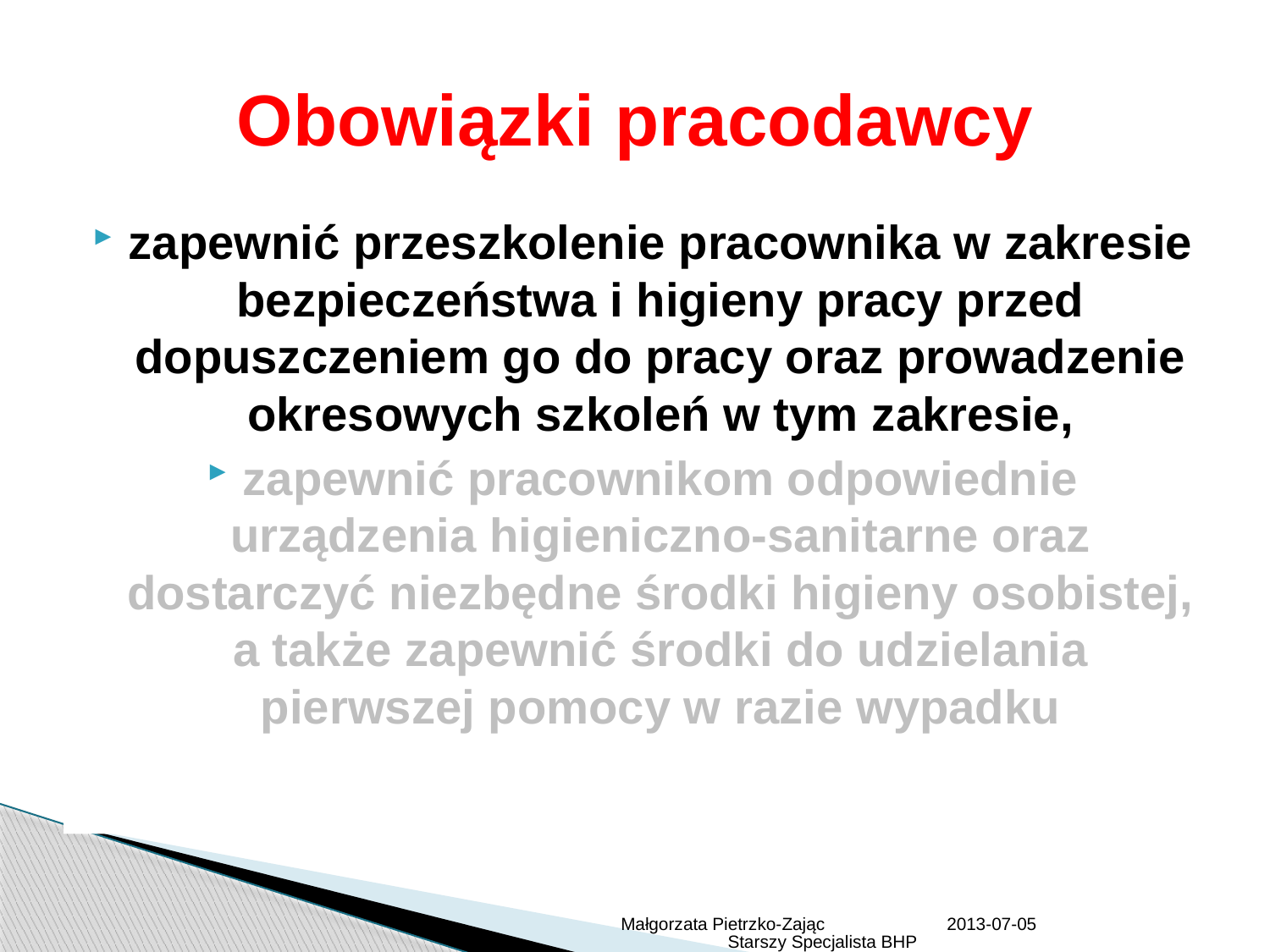

# Obowiązki pracodawcy
zapewnić przeszkolenie pracownika w zakresie bezpieczeństwa i higieny pracy przed dopuszczeniem go do pracy oraz prowadzenie okresowych szkoleń w tym zakresie,
zapewnić pracownikom odpowiednie urządzenia higieniczno-sanitarne oraz dostarczyć niezbędne środki higieny osobistej, a także zapewnić środki do udzielania pierwszej pomocy w razie wypadku
Małgorzata Pietrzko-Zając                                          Starszy Specjalista BHP
2013-07-05